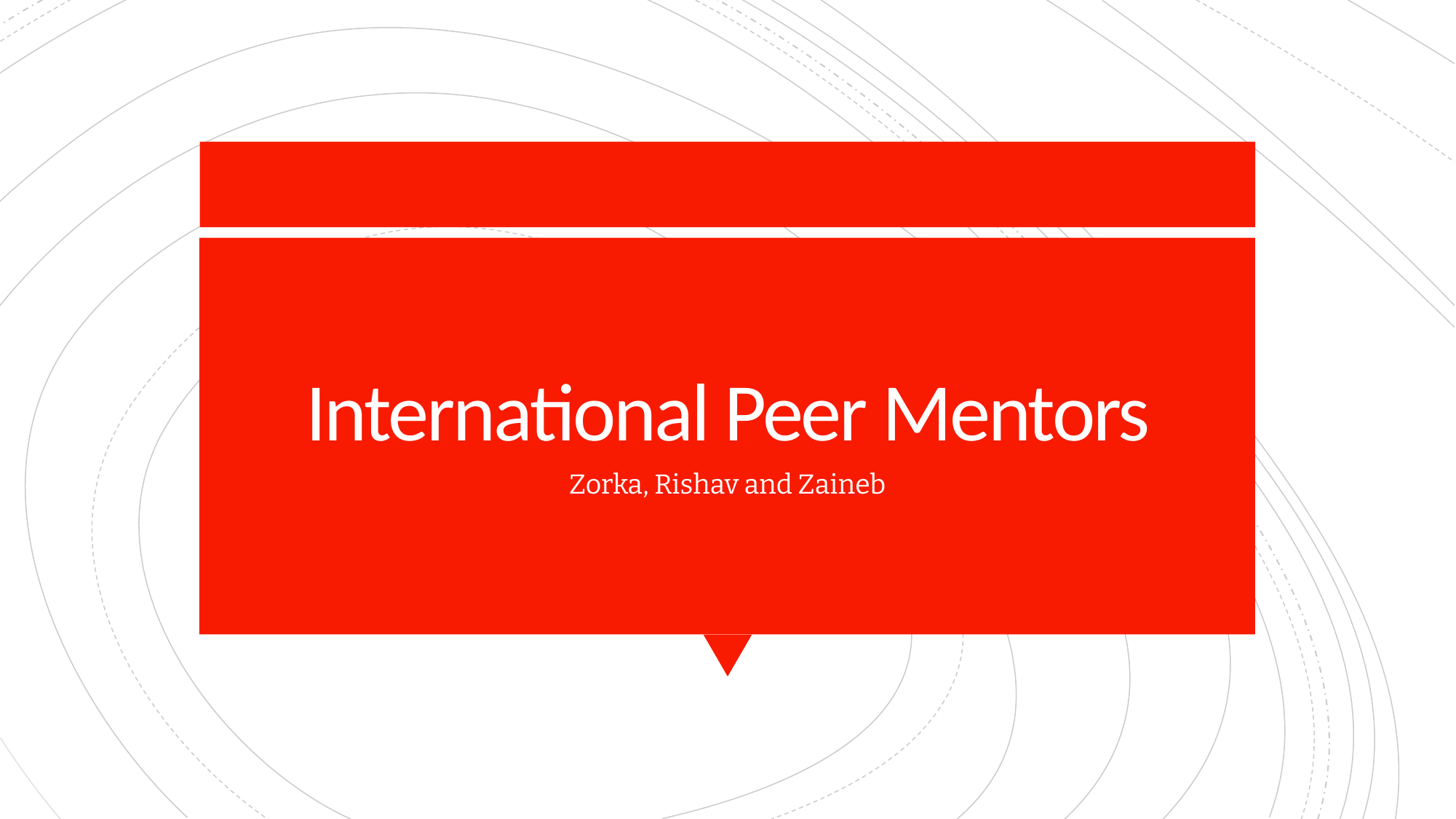

# International Peer Mentors
Zorka, Rishav and Zaineb